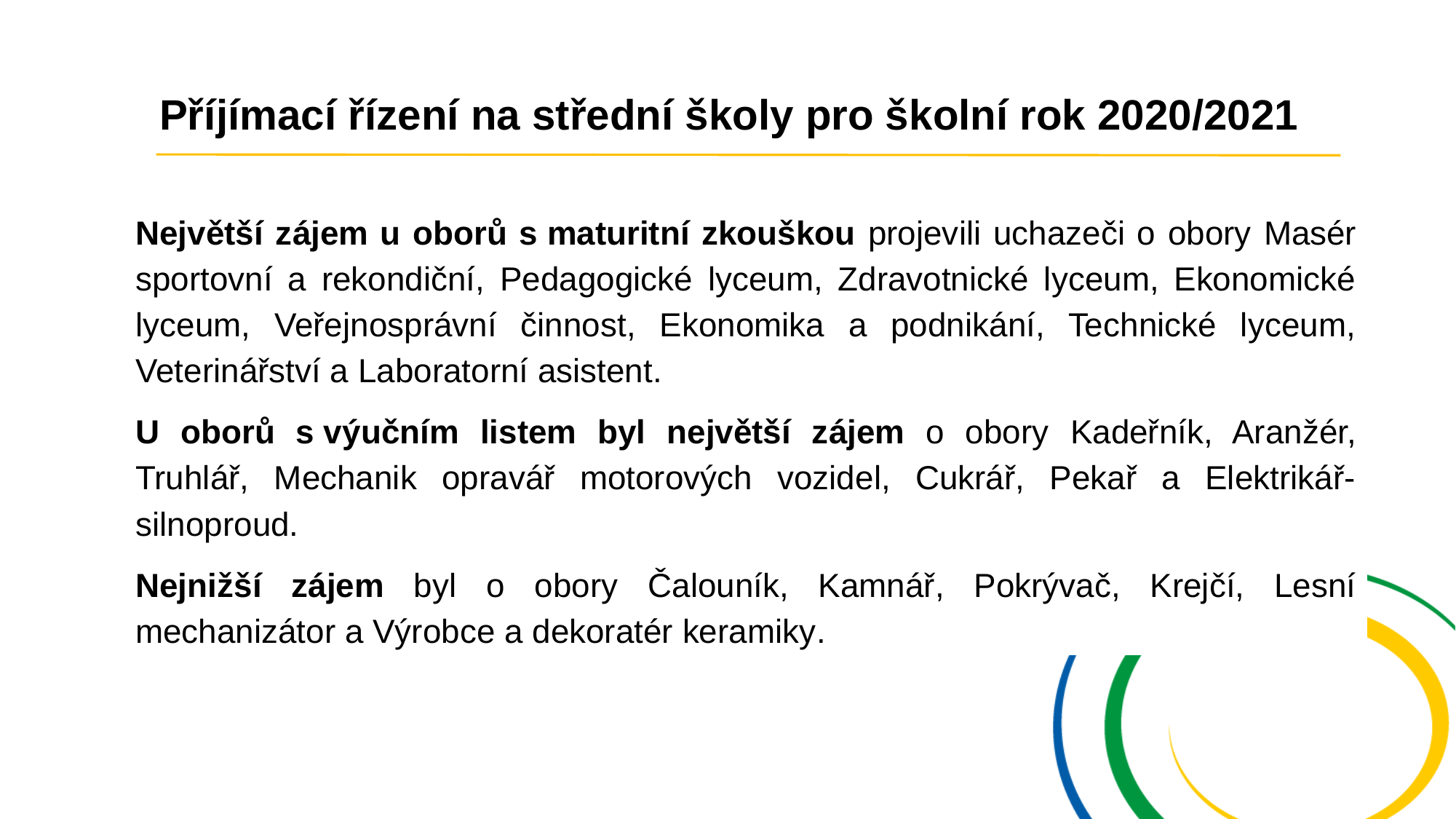

Příjímací řízení na střední školy pro školní rok 2020/2021
Největší zájem u oborů s maturitní zkouškou projevili uchazeči o obory Masér sportovní a rekondiční, Pedagogické lyceum, Zdravotnické lyceum, Ekonomické lyceum, Veřejnosprávní činnost, Ekonomika a podnikání, Technické lyceum, Veterinářství a Laboratorní asistent.
U oborů s výučním listem byl největší zájem o obory Kadeřník, Aranžér, Truhlář, Mechanik opravář motorových vozidel, Cukrář, Pekař a Elektrikář-silnoproud.
Nejnižší zájem byl o obory Čalouník, Kamnář, Pokrývač, Krejčí, Lesní mechanizátor a Výrobce a dekoratér keramiky.